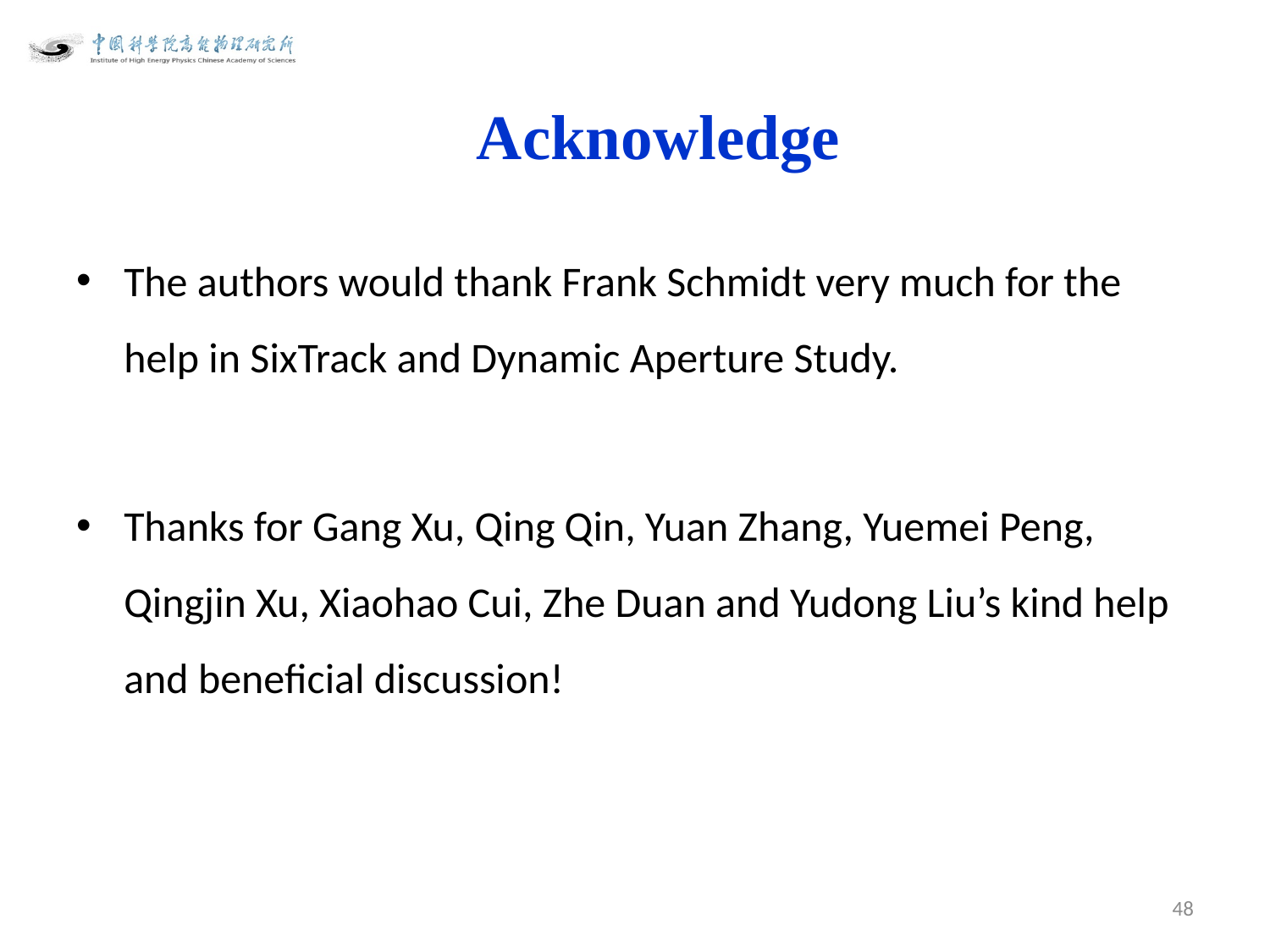

# Acknowledge
The authors would thank Frank Schmidt very much for the help in SixTrack and Dynamic Aperture Study.

Thanks for Gang Xu, Qing Qin, Yuan Zhang, Yuemei Peng, Qingjin Xu, Xiaohao Cui, Zhe Duan and Yudong Liu’s kind help and beneficial discussion!
48